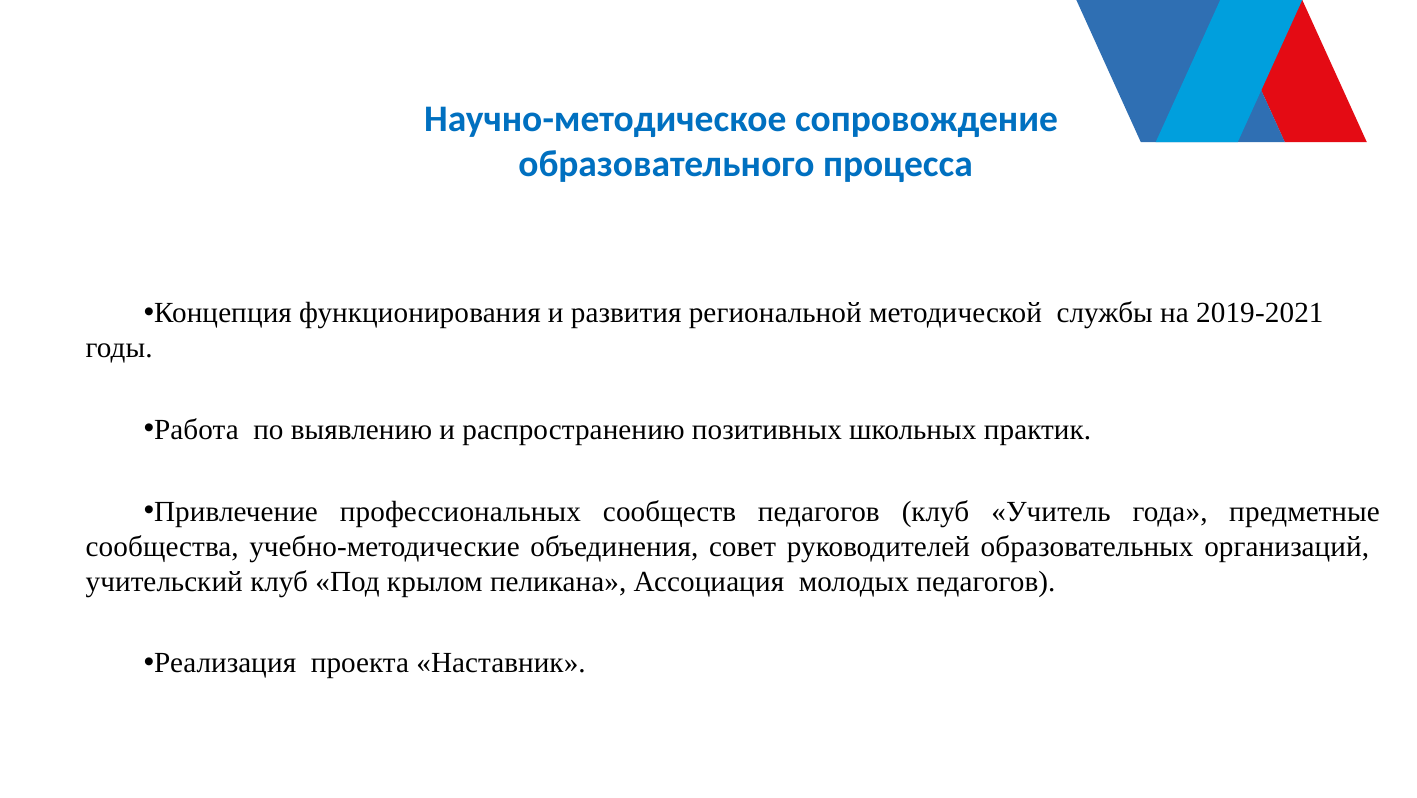

Научно-методическое сопровождение
образовательного процесса
Концепция функционирования и развития региональной методической  службы на 2019-2021 годы.

Работа  по выявлению и распространению позитивных школьных практик.

Привлечение профессиональных сообществ педагогов (клуб «Учитель года», предметные сообщества, учебно-методические объединения, совет руководителей образовательных организаций,  учительский клуб «Под крылом пеликана», Ассоциация  молодых педагогов).

Реализация  проекта «Наставник».